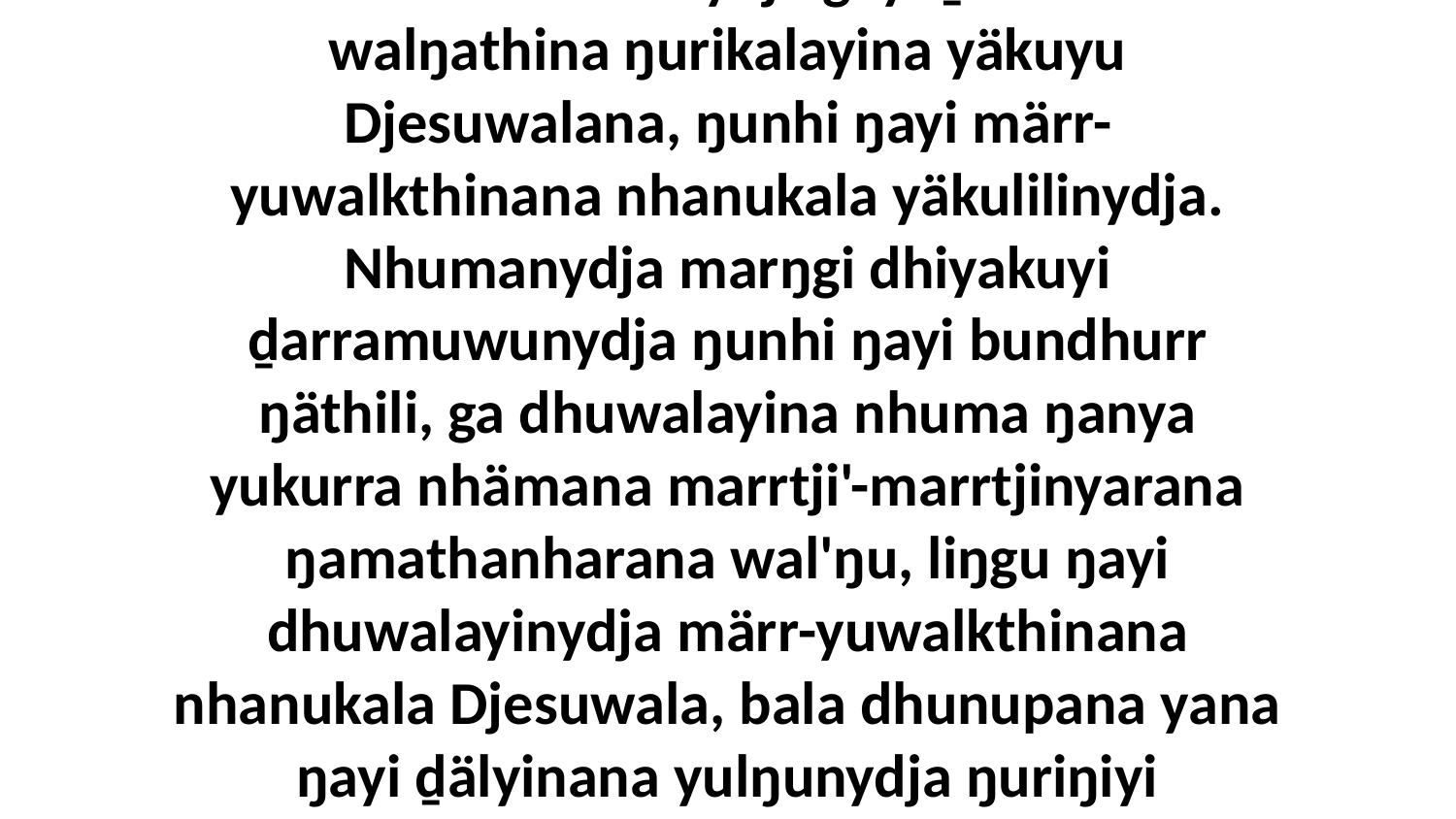

16 “Ga dhuwalanydja gay' ḏarramu walŋathina ŋurikalayina yäkuyu Djesuwalana, ŋunhi ŋayi märr-yuwalkthinana nhanukala yäkulilinydja. Nhumanydja marŋgi dhiyakuyi ḏarramuwunydja ŋunhi ŋayi bundhurr ŋäthili, ga dhuwalayina nhuma ŋanya yukurra nhämana marrtji'-marrtjinyarana ŋamathanharana wal'ŋu, liŋgu ŋayi dhuwalayinydja märr-yuwalkthinana nhanukala Djesuwala, bala dhunupana yana ŋayi ḏälyinana yulŋunydja ŋuriŋiyi yäkuyunydja.